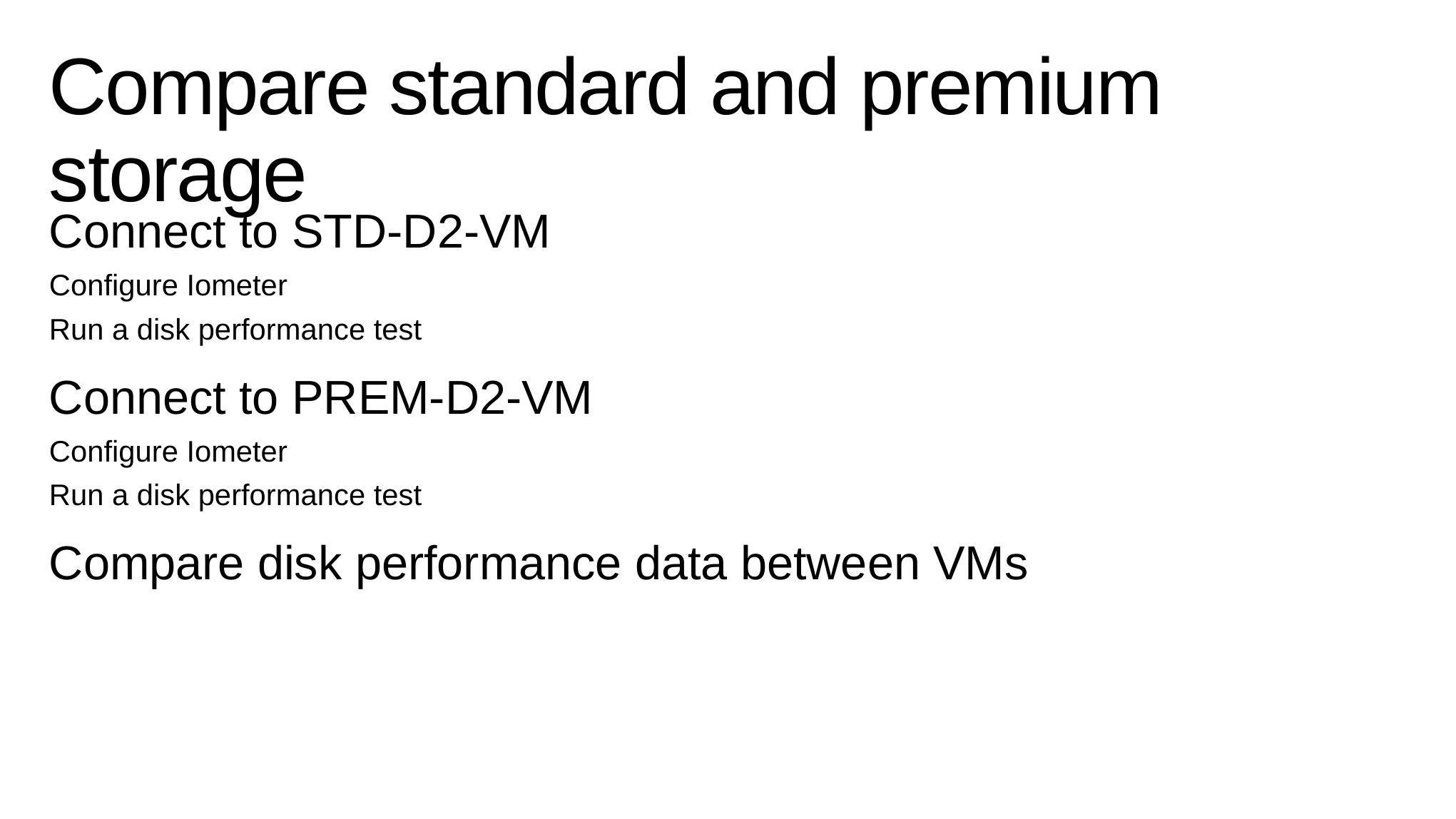

# Compare standard and premium storage
Connect to STD-D2-VM
Configure Iometer
Run a disk performance test
Connect to PREM-D2-VM
Configure Iometer
Run a disk performance test
Compare disk performance data between VMs